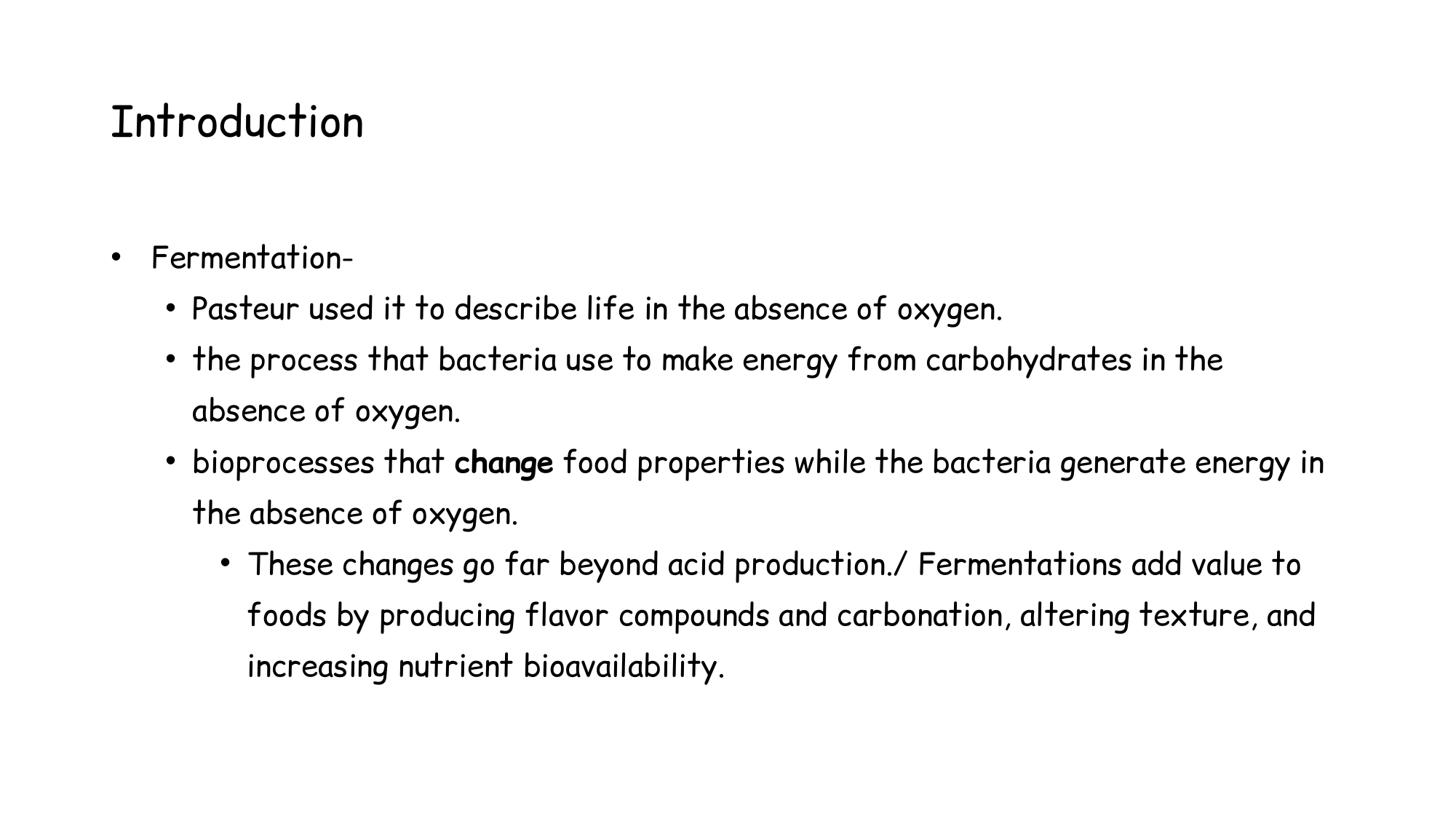

# Introduction
 Fermentation-
Pasteur used it to describe life in the absence of oxygen.
the process that bacteria use to make energy from carbohydrates in the absence of oxygen.
bioprocesses that change food properties while the bacteria generate energy in the absence of oxygen.
These changes go far beyond acid production./ Fermentations add value to foods by producing flavor compounds and carbonation, altering texture, and increasing nutrient bioavailability.